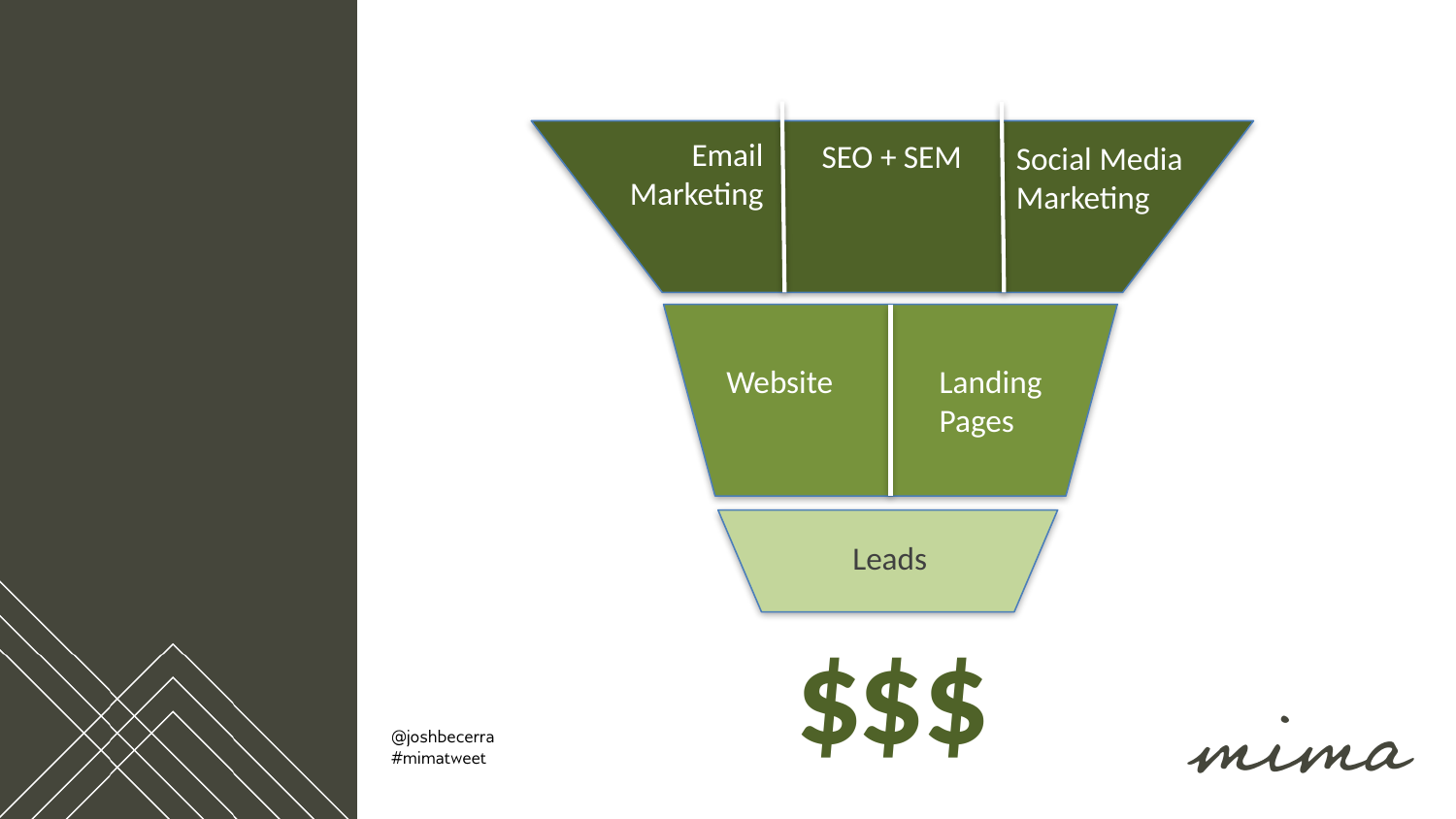

Email
Marketing
SEO + SEM
Social Media
Marketing

Website
Landing
Pages

Leads
$  $
$
@joshbecerra
#mimatweet